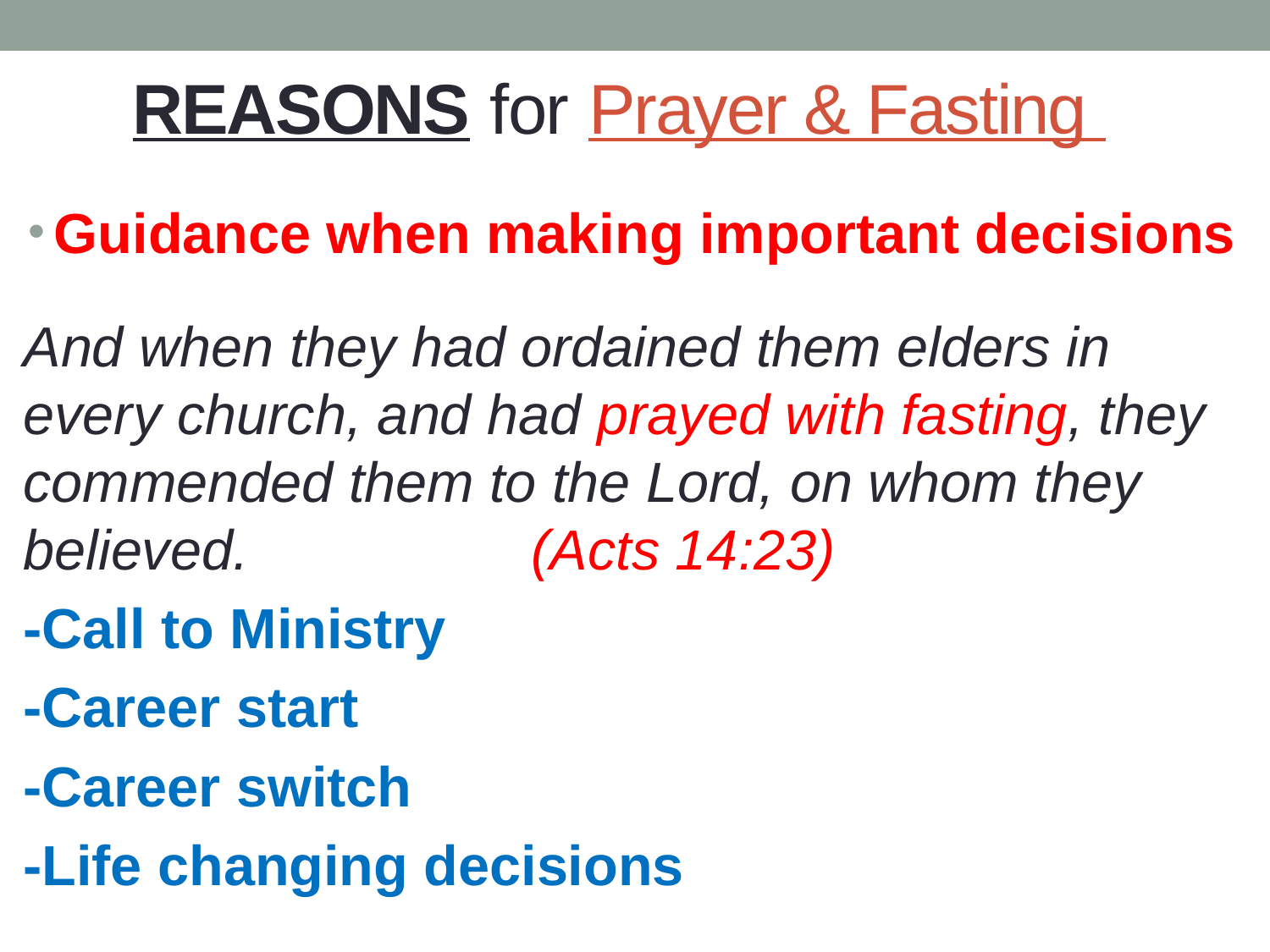

# REASONS for Prayer & Fasting
Guidance when making important decisions

And when they had ordained them elders in every church, and had prayed with fasting, they commended them to the Lord, on whom they believed.			(Acts 14:23)
-Call to Ministry
-Career start
-Career switch
-Life changing decisions